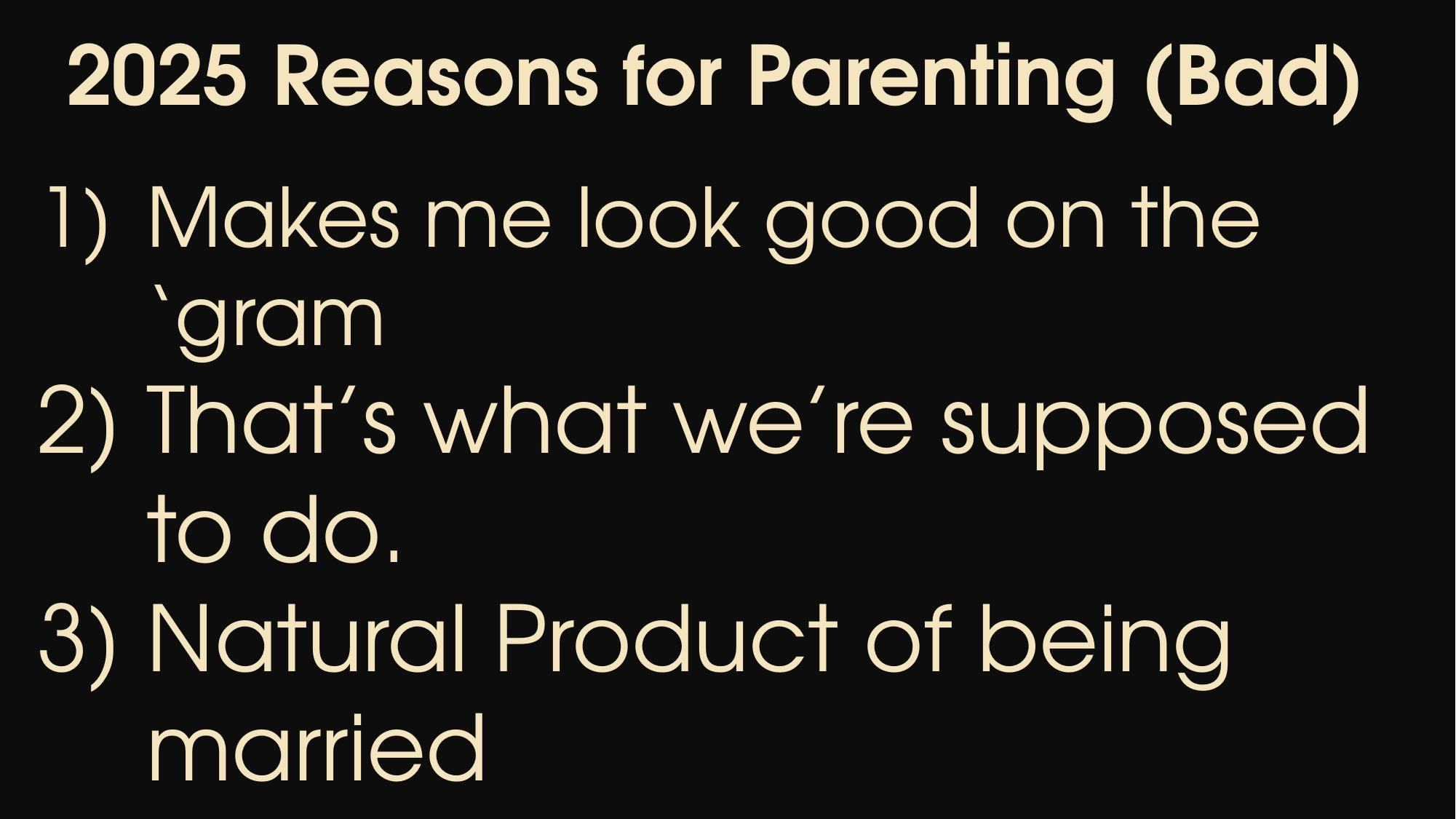

2025 Reasons for Parenting (Bad)
Makes me look good on the ‘gram
That’s what we’re supposed to do.
Natural Product of being married